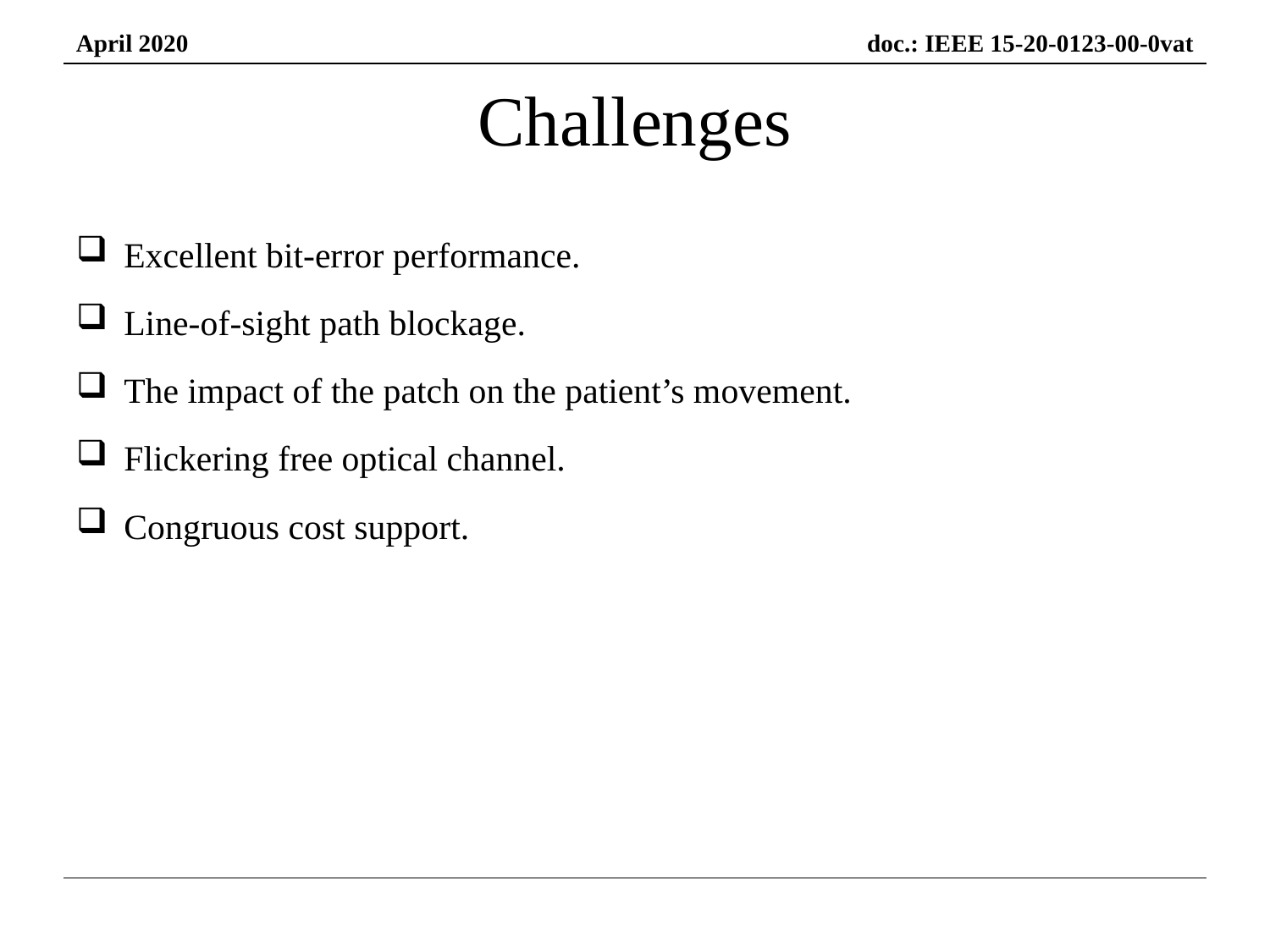

# Challenges
Excellent bit-error performance.
Line-of-sight path blockage.
The impact of the patch on the patient’s movement.
Flickering free optical channel.
Congruous cost support.